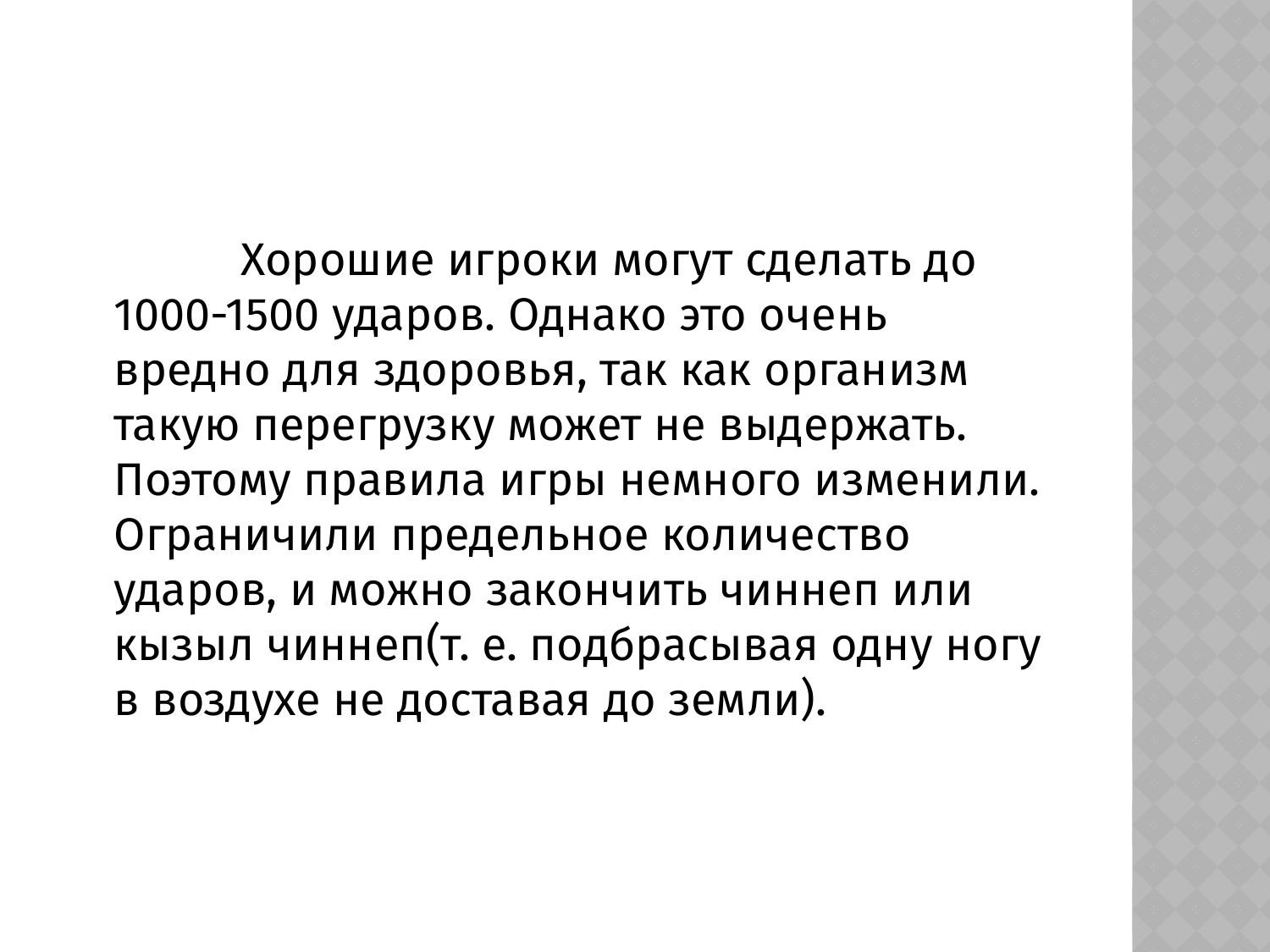

#
		Хорошие игроки могут сделать до 1000-1500 ударов. Однако это очень вредно для здоровья, так как организм такую перегрузку может не выдержать. Поэтому правила игры немного изменили. Ограничили предельное количество ударов, и можно закончить чиннеп или кызыл чиннеп(т. е. подбрасывая одну ногу в воздухе не доставая до земли).